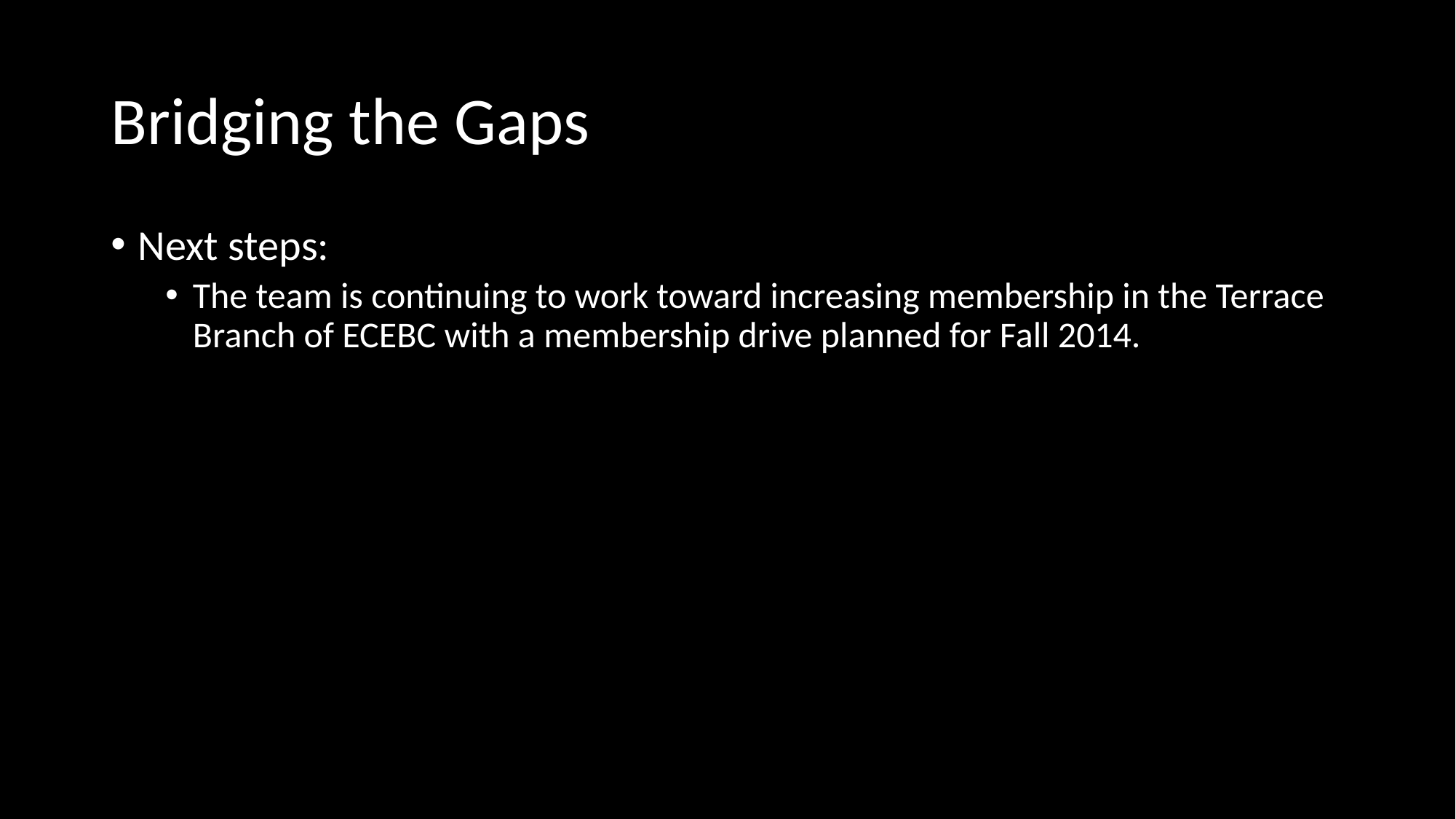

# Bridging the Gaps
Next steps:
The team is continuing to work toward increasing membership in the Terrace Branch of ECEBC with a membership drive planned for Fall 2014.